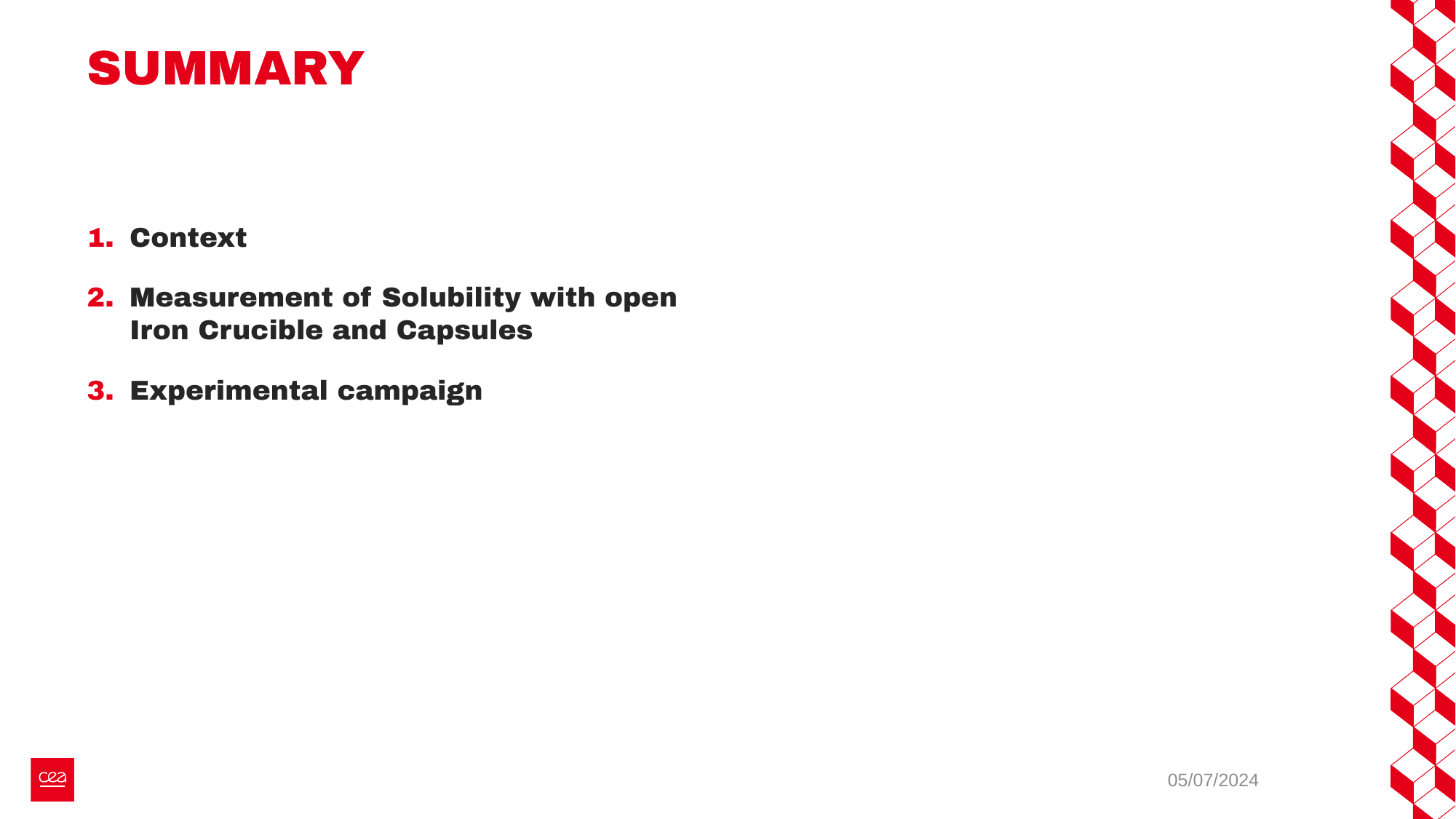

# SUMMARY
Context
Measurement of Solubility with open Iron Crucible and Capsules
Experimental campaign

05/07/2024